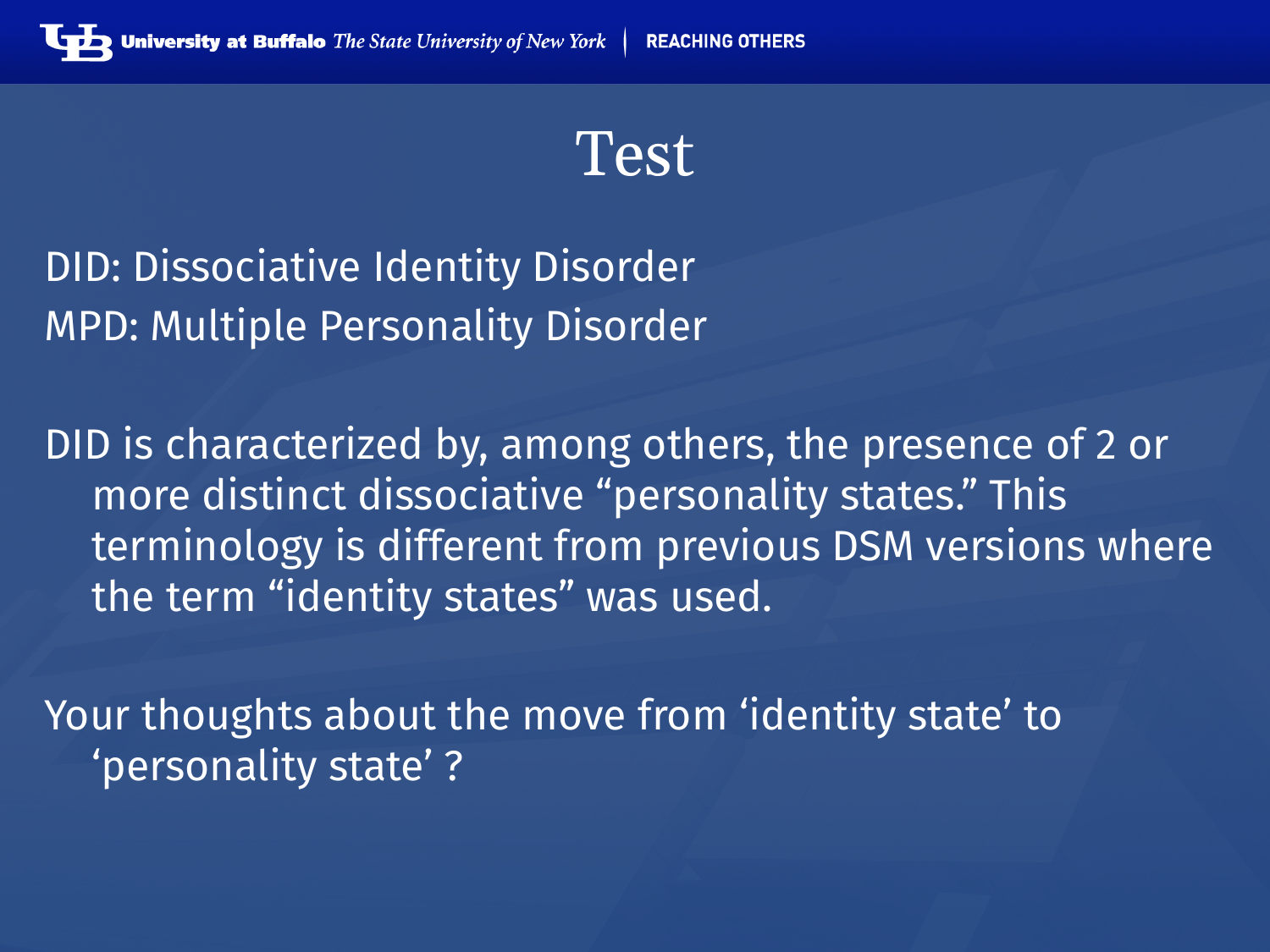

# Test
DID: Dissociative Identity Disorder
MPD: Multiple Personality Disorder

DID is characterized by, among others, the presence of 2 or more distinct dissociative “personality states.” This terminology is different from previous DSM versions where the term “identity states” was used.

Your thoughts about the move from ‘identity state’ to ‘personality state’ ?